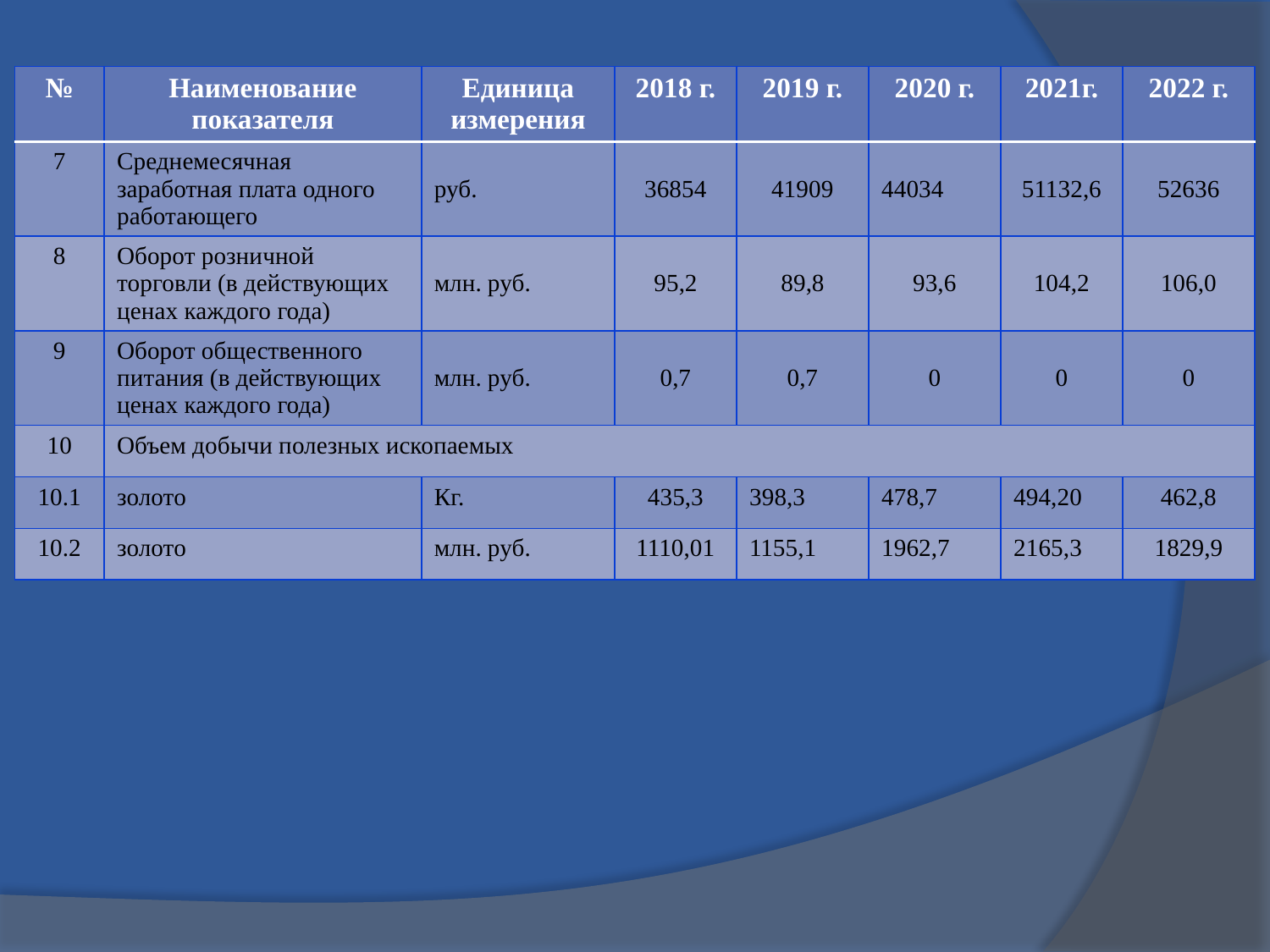

| № | Наименование показателя | Единица измерения | 2018 г. | 2019 г. | 2020 г. | 2021г. | 2022 г. |
| --- | --- | --- | --- | --- | --- | --- | --- |
| 7 | Среднемесячная заработная плата одного работающего | руб. | 36854 | 41909 | 44034 | 51132,6 | 52636 |
| 8 | Оборот розничной торговли (в действующих ценах каждого года) | млн. руб. | 95,2 | 89,8 | 93,6 | 104,2 | 106,0 |
| 9 | Оборот общественного питания (в действующих ценах каждого года) | млн. руб. | 0,7 | 0,7 | 0 | 0 | 0 |
| 10 | Объем добычи полезных ископаемых |  |  |  |  |  |  |
| 10.1 | золото | Кг. | 435,3 | 398,3 | 478,7 | 494,20 | 462,8 |
| 10.2 | золото | млн. руб. | 1110,01 | 1155,1 | 1962,7 | 2165,3 | 1829,9 |